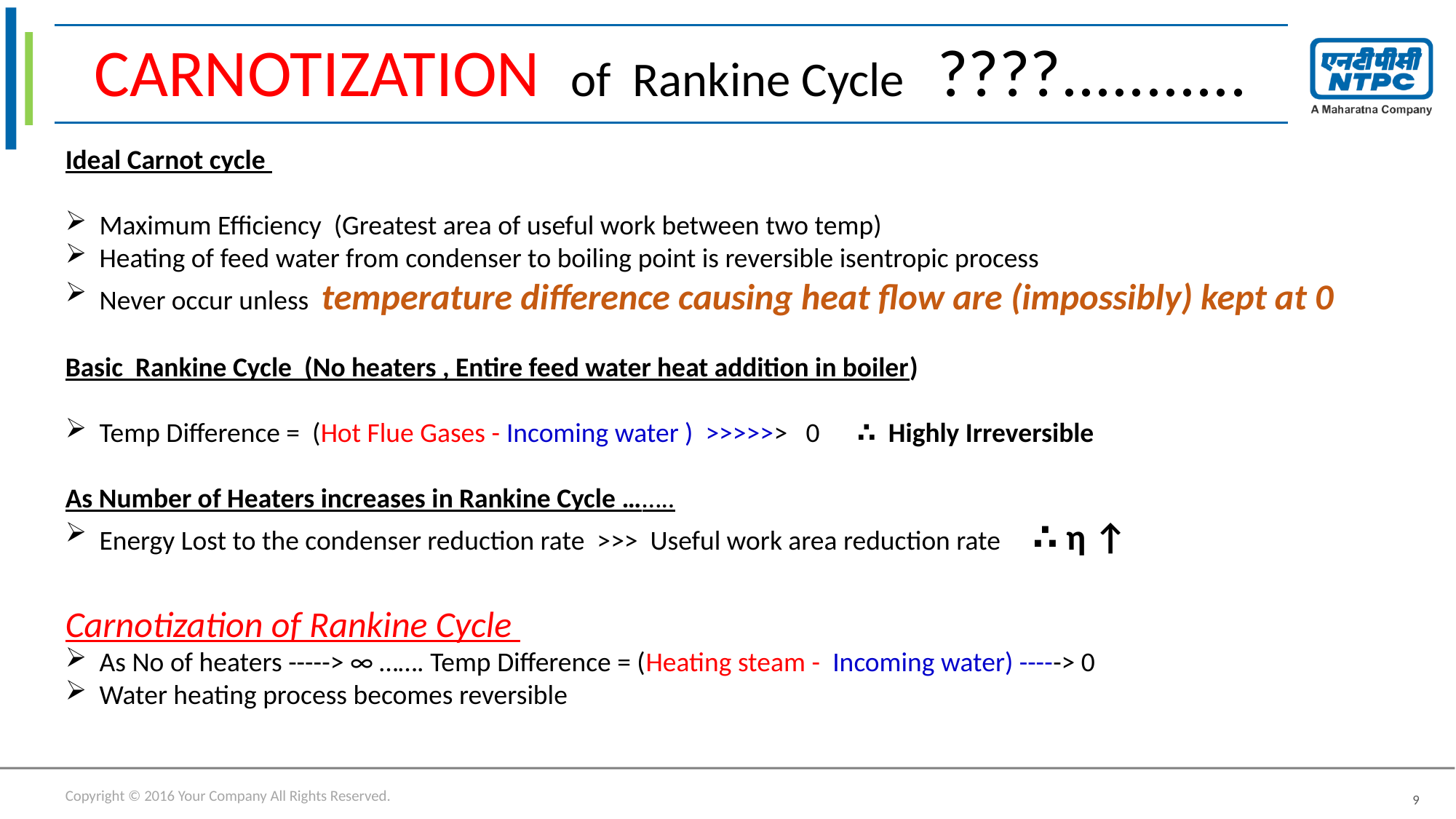

# CARNOTIZATION  of  Rankine Cycle   ????...........
Ideal Carnot cycle

Maximum Efficiency  (Greatest area of useful work between two temp)
Heating of feed water from condenser to boiling point is reversible isentropic process
Never occur unless  temperature difference causing heat flow are (impossibly) kept at 0

Basic  Rankine Cycle  (No heaters , Entire feed water heat addition in boiler)

Temp Difference =  (Hot Flue Gases - Incoming water )  >>>>>>   0      ∴  Highly Irreversible

As Number of Heaters increases in Rankine Cycle ……..
Energy Lost to the condenser reduction rate  >>>  Useful work area reduction rate     ∴ η ↑

Carnotization of Rankine Cycle
As No of heaters -----> ∞ ……. Temp Difference = (Heating steam -  Incoming water) -----> 0
Water heating process becomes reversible